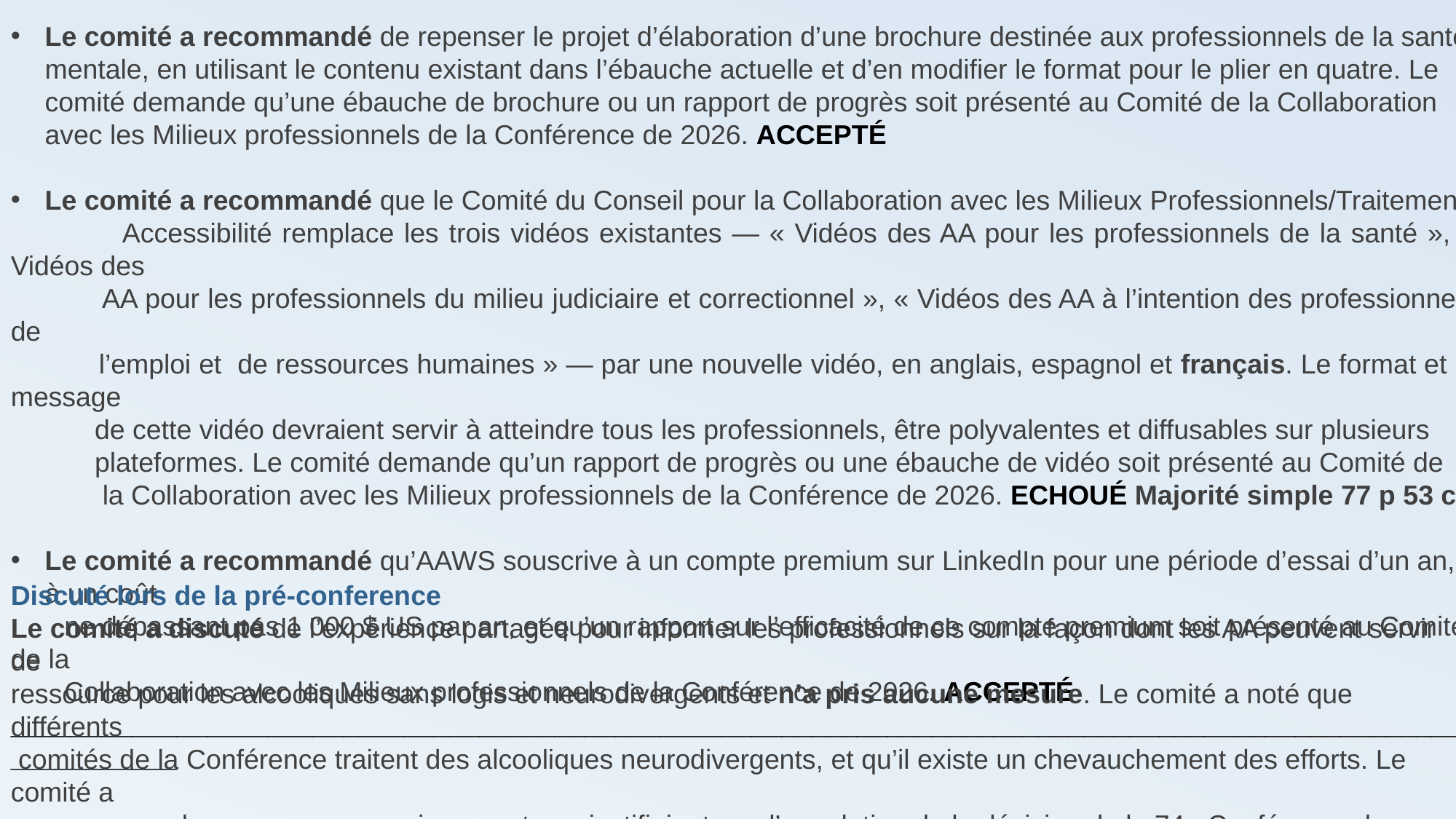

Le comité a recommandé de repenser le projet d’élaboration d’une brochure destinée aux professionnels de la santé mentale, en utilisant le contenu existant dans l’ébauche actuelle et d’en modifier le format pour le plier en quatre. Le comité demande qu’une ébauche de brochure ou un rapport de progrès soit présenté au Comité de la Collaboration avec les Milieux professionnels de la Conférence de 2026. ACCEPTÉ

Le comité a recommandé que le Comité du Conseil pour la Collaboration avec les Milieux Professionnels/Traitement-
           Accessibilité remplace les trois vidéos existantes — « Vidéos des AA pour les professionnels de la santé », « Vidéos des
           AA pour les professionnels du milieu judiciaire et correctionnel », « Vidéos des AA à l’intention des professionnels de
           l’emploi et  de ressources humaines » — par une nouvelle vidéo, en anglais, espagnol et français. Le format et le message
           de cette vidéo devraient servir à atteindre tous les professionnels, être polyvalentes et diffusables sur plusieurs
           plateformes. Le comité demande qu’un rapport de progrès ou une ébauche de vidéo soit présenté au Comité de
            la Collaboration avec les Milieux professionnels de la Conférence de 2026. ECHOUÉ Majorité simple 77 p 53 c

Le comité a recommandé qu’AAWS souscrive à un compte premium sur LinkedIn pour une période d’essai d’un an, à un coût
       ne dépassant pas 1 000 $ US par an, et qu’un rapport sur l’efficacité de ce compte premium soit présenté au Comité de la
       Collaboration avec les Milieux professionnels de la Conférence de 2026. ACCEPTÉ
____________________________________________________________________________________________________________
Discuté lors de la pré-conference
Le comité a discuté de l’expérience partagée pour informer les professionnels sur la façon dont les AA peuvent servir de
ressource pour les alcooliques sans logis et neurodivergents et n’a pris aucune mesure. Le comité a noté que différents
 comités de la Conférence traitent des alcooliques neurodivergents, et qu’il existe un chevauchement des efforts. Le comité a
 convenu que les nouveaux renseignements ne justifiaient pas l’annulation de la décision de la 74e Conférence des Services
généraux de ne prendre aucune mesure.